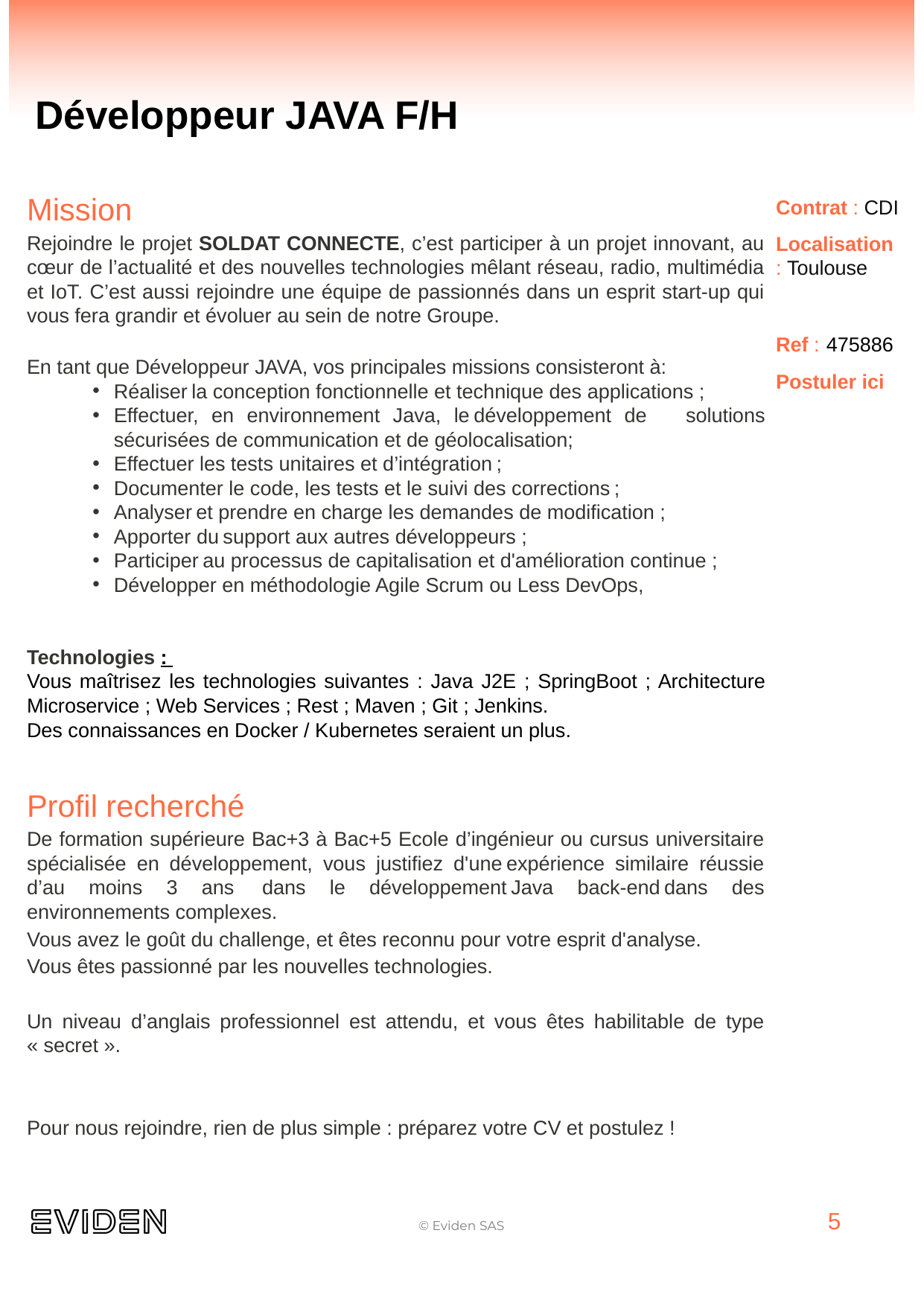

# Développeur JAVA F/H
Mission
Rejoindre le projet SOLDAT CONNECTE, c’est participer à un projet innovant, au cœur de l’actualité et des nouvelles technologies mêlant réseau, radio, multimédia et IoT. C’est aussi rejoindre une équipe de passionnés dans un esprit start-up qui vous fera grandir et évoluer au sein de notre Groupe.

En tant que Développeur JAVA, vos principales missions consisteront à:
Réaliser la conception fonctionnelle et technique des applications ;
Effectuer, en environnement Java, le développement de   solutions sécurisées de communication et de géolocalisation;
Effectuer les tests unitaires et d’intégration ;
Documenter le code, les tests et le suivi des corrections ;
Analyser et prendre en charge les demandes de modification ;
Apporter du support aux autres développeurs ;
Participer au processus de capitalisation et d'amélioration continue ;
Développer en méthodologie Agile Scrum ou Less DevOps,

Technologies :
Vous maîtrisez les technologies suivantes : Java J2E ; SpringBoot ; Architecture Microservice ; Web Services ; Rest ; Maven ; Git ; Jenkins.
Des connaissances en Docker / Kubernetes seraient un plus.

Profil recherché
De formation supérieure Bac+3 à Bac+5 Ecole d’ingénieur ou cursus universitaire spécialisée en développement, vous justifiez d'une expérience similaire réussie d’au moins 3 ans  dans le développement Java back-end dans des environnements complexes.
Vous avez le goût du challenge, et êtes reconnu pour votre esprit d'analyse.
Vous êtes passionné par les nouvelles technologies.

Un niveau d’anglais professionnel est attendu, et vous êtes habilitable de type « secret ».

Pour nous rejoindre, rien de plus simple : préparez votre CV et postulez !

Contrat : CDI
Localisation : Toulouse

Ref : 475886
Postuler ici